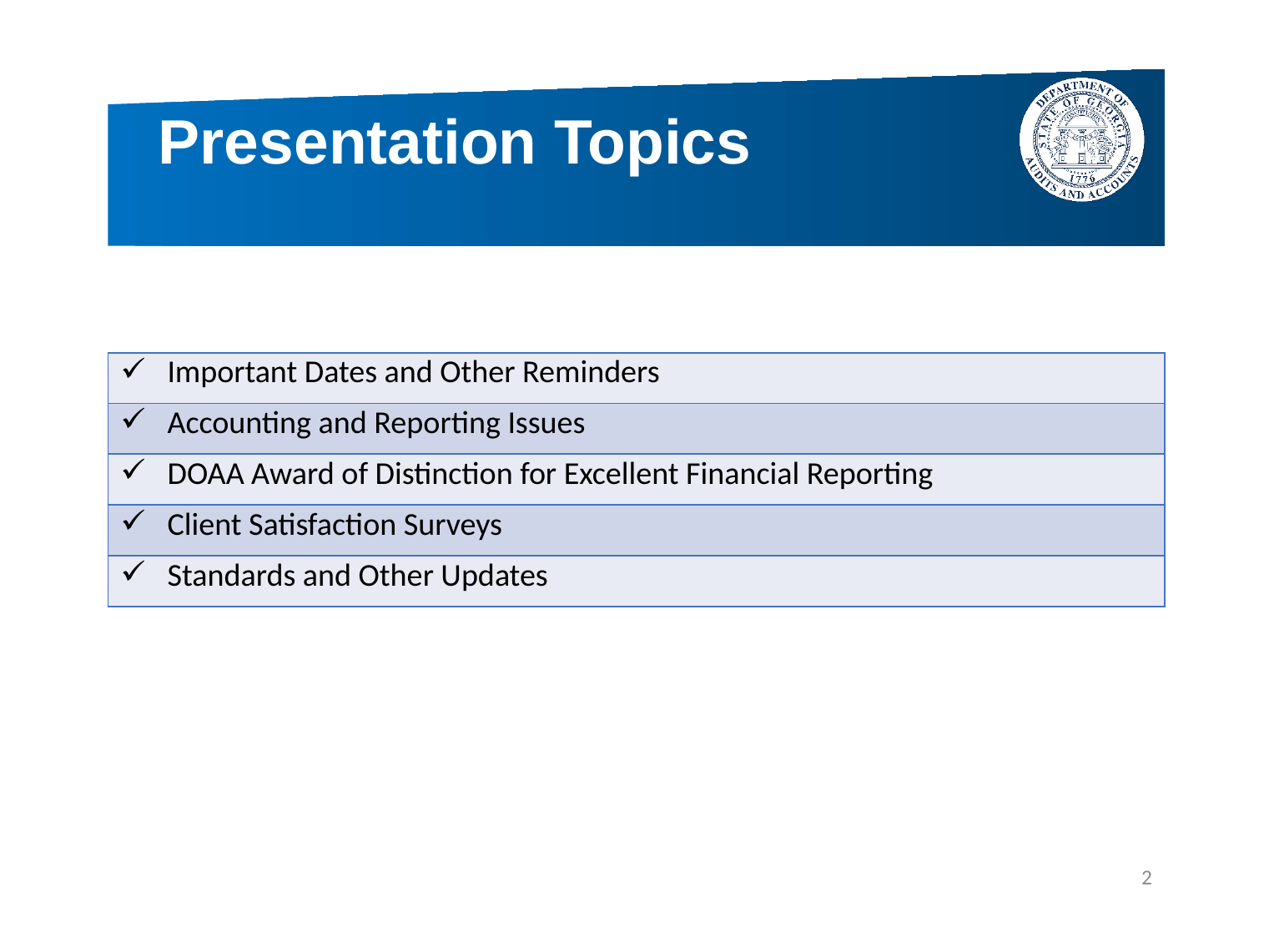

# Presentation Topics
| Important Dates and Other Reminders |
| --- |
| Accounting and Reporting Issues |
| DOAA Award of Distinction for Excellent Financial Reporting |
| Client Satisfaction Surveys |
| Standards and Other Updates |
2